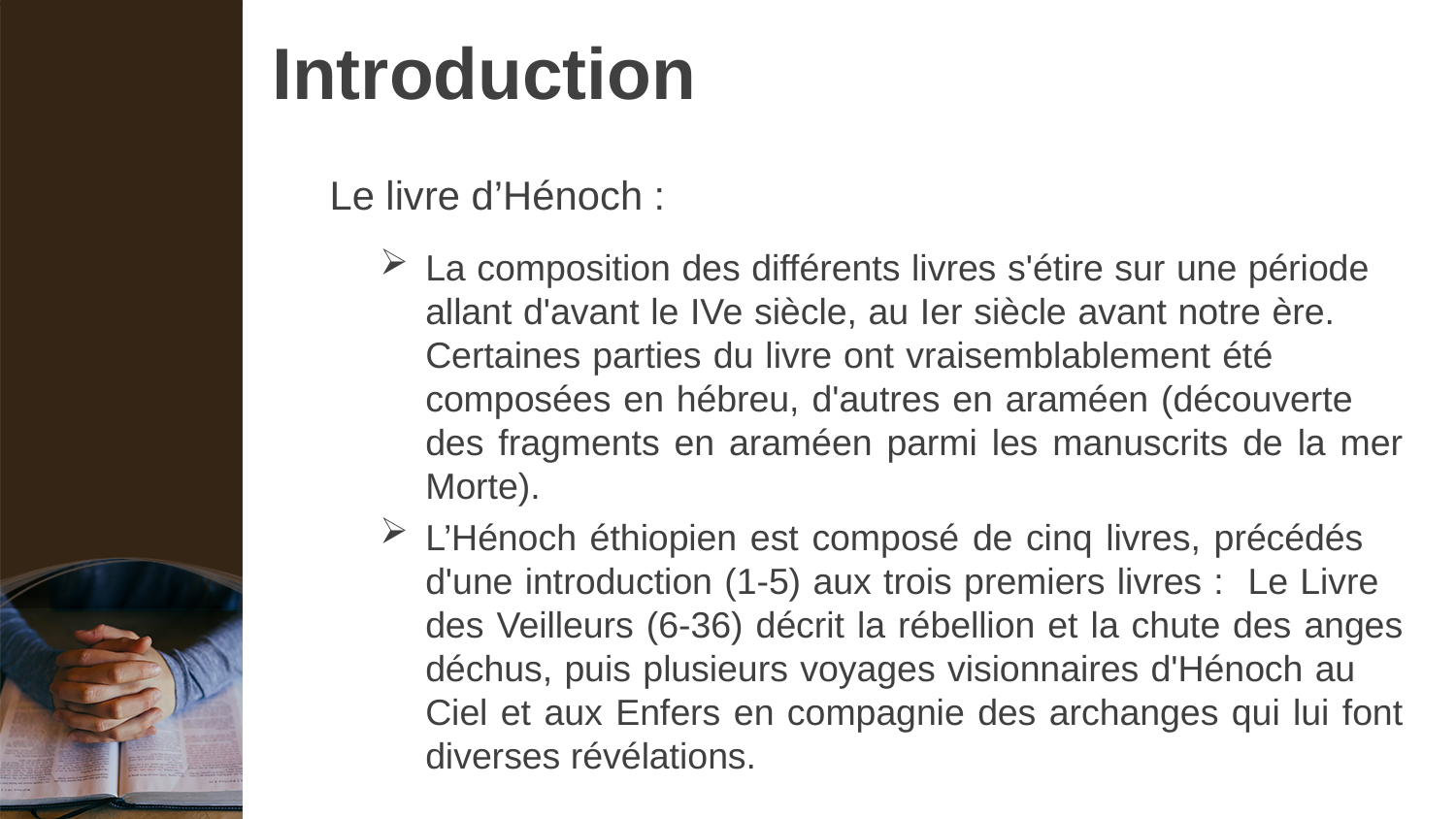

# Introduction
Le livre d’Hénoch :
La composition des différents livres s'étire sur une période    allant d'avant le IVe siècle, au Ier siècle avant notre ère.       Certaines parties du livre ont vraisemblablement été            composées en hébreu, d'autres en araméen (découverte     des fragments en araméen parmi les manuscrits de la mer Morte).
L’Hénoch éthiopien est composé de cinq livres, précédés    d'une introduction (1-5) aux trois premiers livres :  Le Livre   des Veilleurs (6-36) décrit la rébellion et la chute des anges déchus, puis plusieurs voyages visionnaires d'Hénoch au     Ciel et aux Enfers en compagnie des archanges qui lui font diverses révélations.